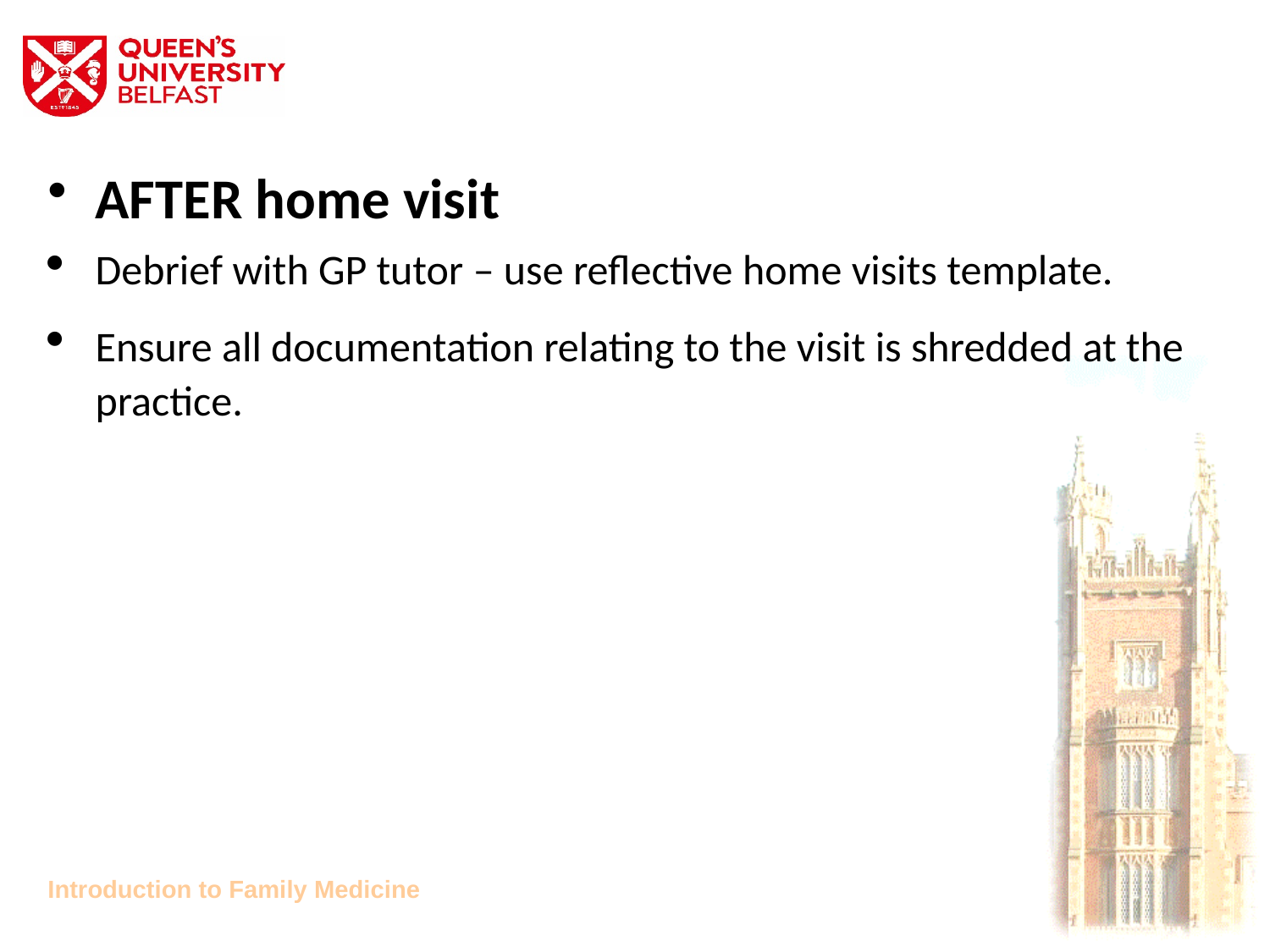

#
AFTER home visit
Debrief with GP tutor – use reflective home visits template.
Ensure all documentation relating to the visit is shredded at the practice.
Introduction to Family Medicine